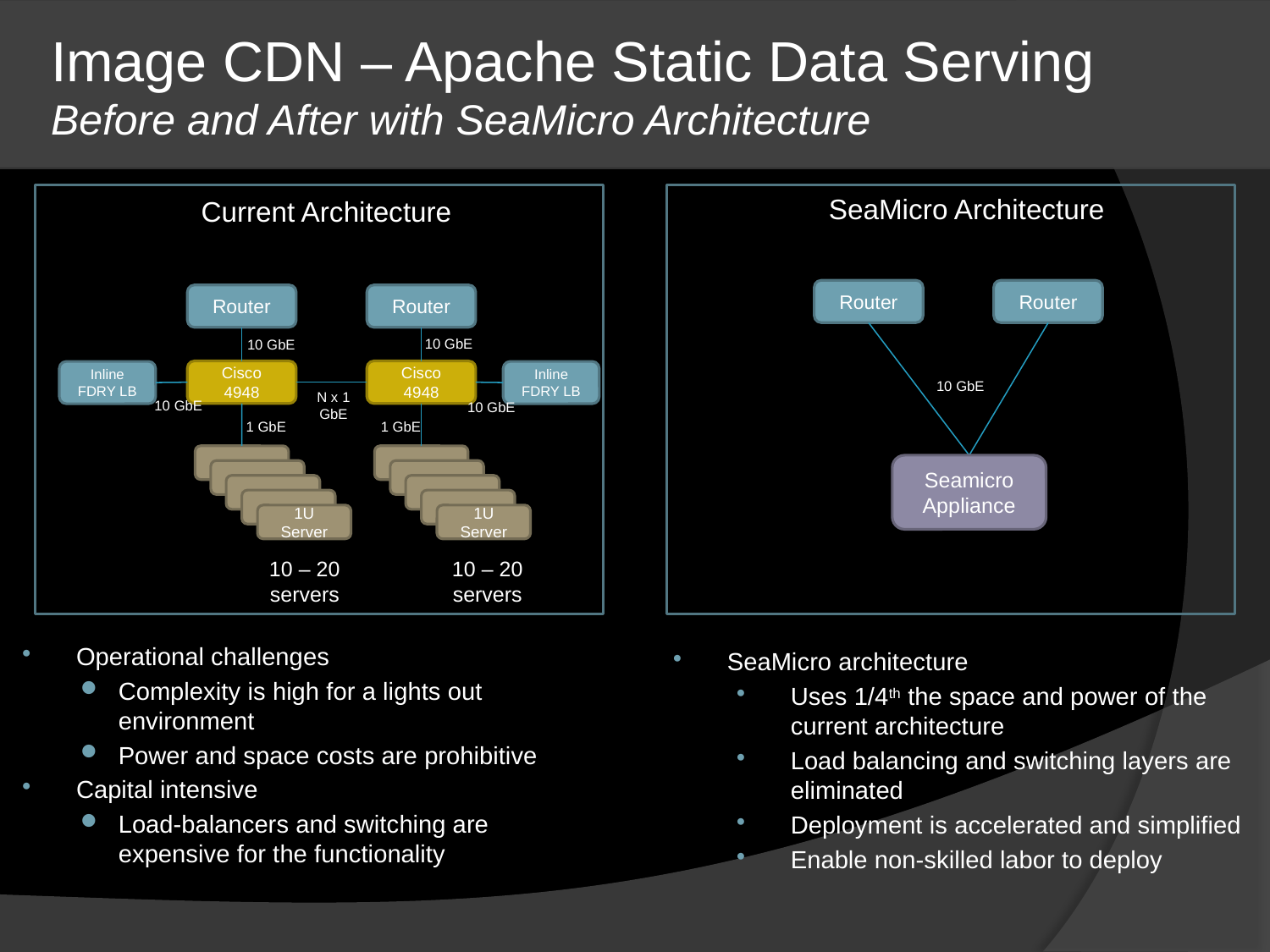

Image CDN – Apache Static Data Serving
Before and After with SeaMicro Architecture

Current Architecture
Router
Router
10 GbE
10 GbE
Cisco 4948
Cisco 4948
Inline FDRY LB
Inline FDRY LB
N x 1 GbE
10 GbE
10 GbE
1 GbE
1 GbE

1U Server

1U Server
10 – 20 servers
10 – 20 servers

SeaMicro Architecture
Router
Router
10 GbE
Seamicro Appliance
Operational challenges
Complexity is high for a lights out environment
Power and space costs are prohibitive
Capital intensive
Load-balancers and switching are expensive for the functionality

SeaMicro architecture
Uses 1/4th the space and power of the current architecture
Load balancing and switching layers are eliminated
Deployment is accelerated and simplified
Enable non-skilled labor to deploy